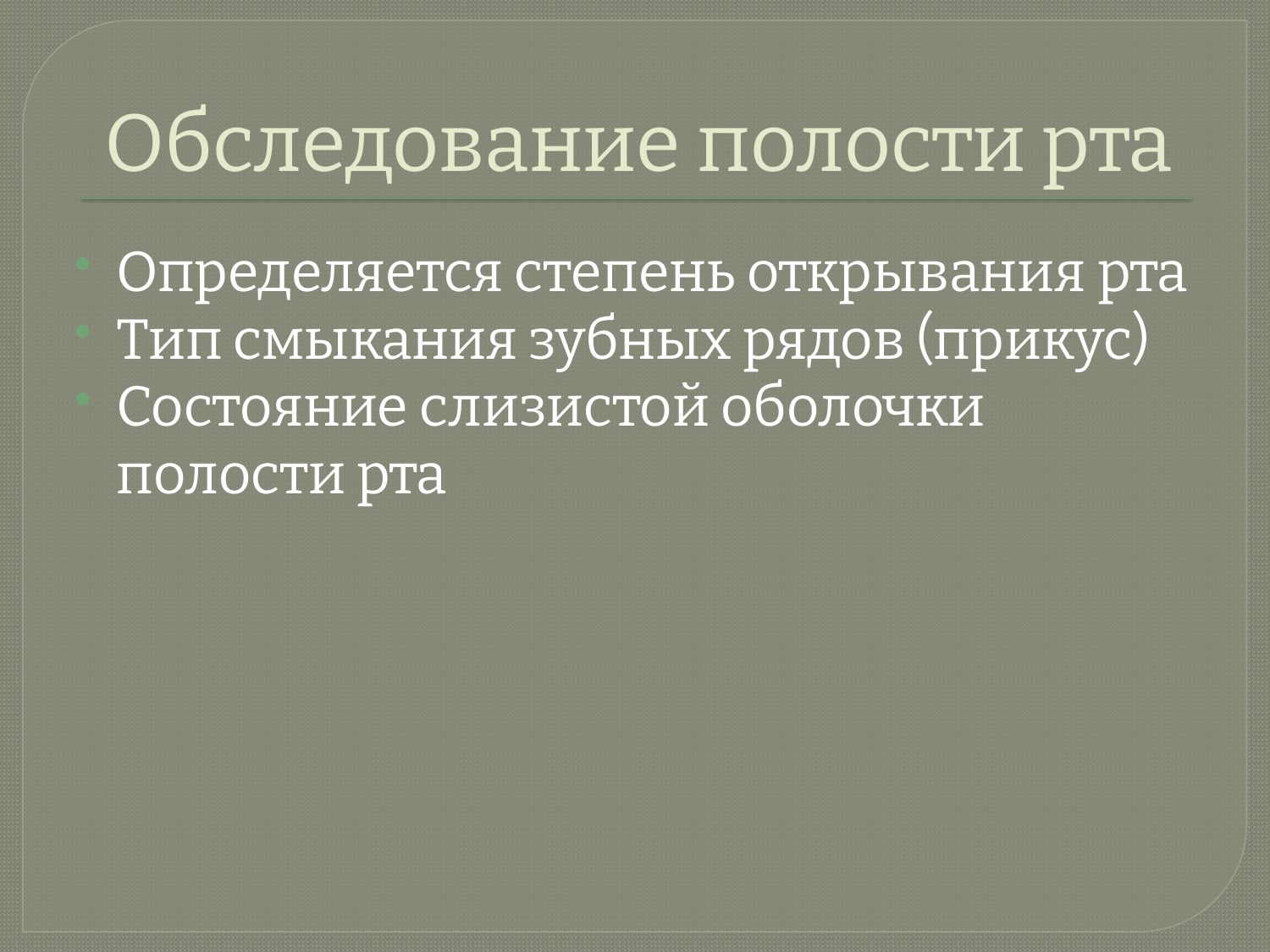

# Обследование полости рта
Определяется степень открывания рта
Тип смыкания зубных рядов (прикус)
Состояние слизистой оболочки полости рта